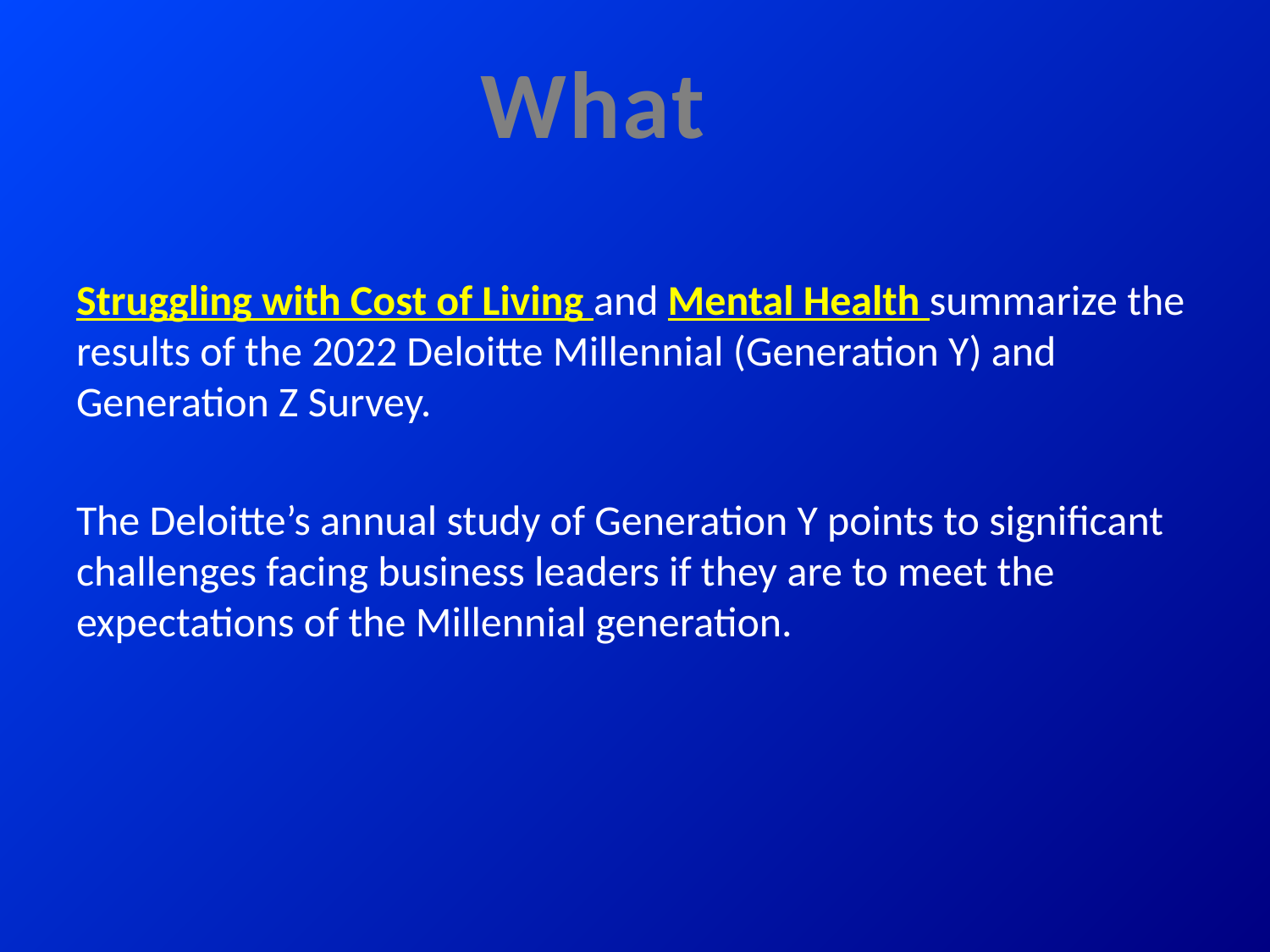

# What

Struggling with Cost of Living and Mental Health summarize the results of the 2022 Deloitte Millennial (Generation Y) and Generation Z Survey.

The Deloitte’s annual study of Generation Y points to significant challenges facing business leaders if they are to meet the expectations of the Millennial generation.